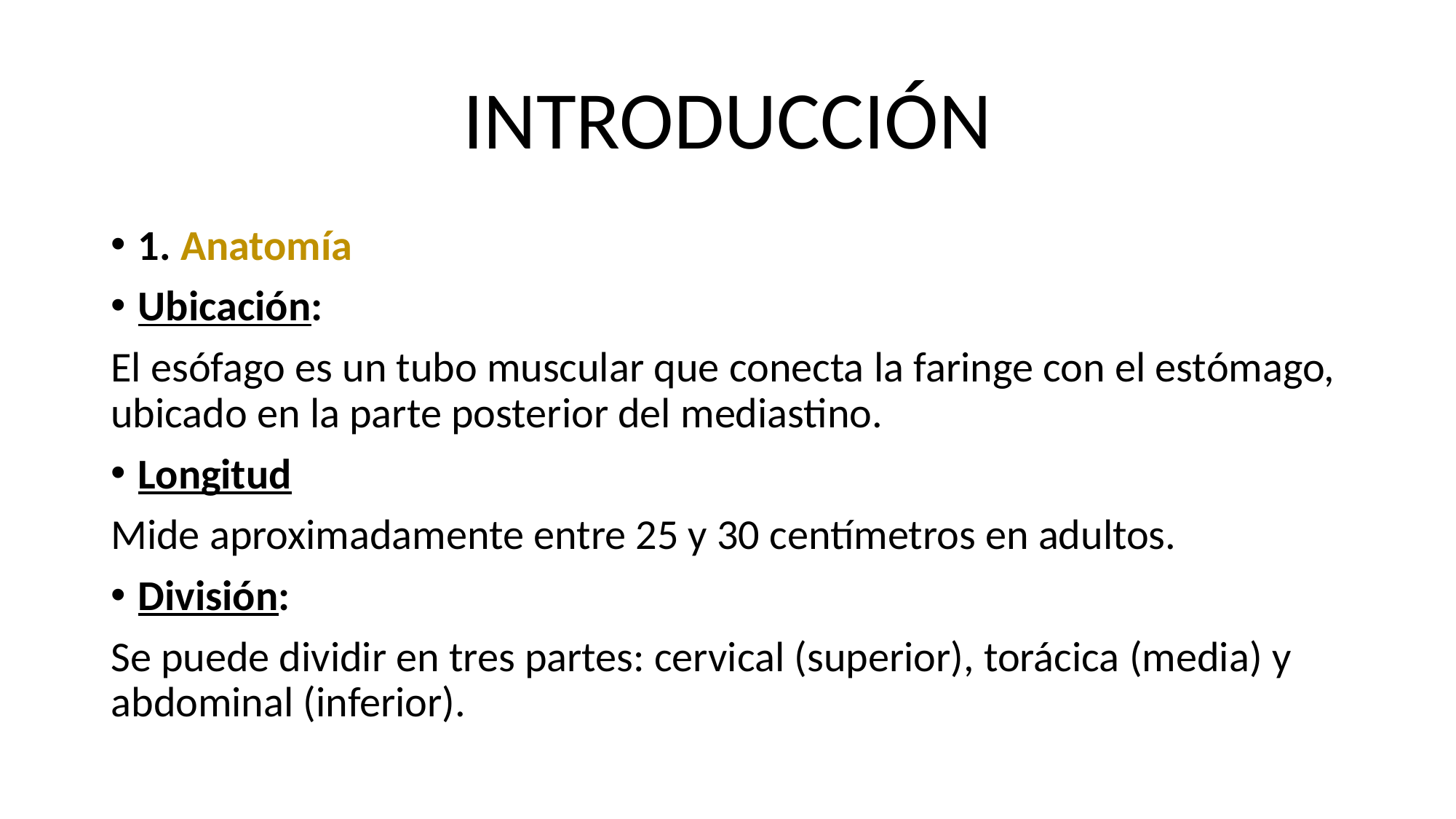

# INTRODUCCIÓN
1. Anatomía
Ubicación:
El esófago es un tubo muscular que conecta la faringe con el estómago, ubicado en la parte posterior del mediastino.
Longitud
Mide aproximadamente entre 25 y 30 centímetros en adultos.
División:
Se puede dividir en tres partes: cervical (superior), torácica (media) y abdominal (inferior).